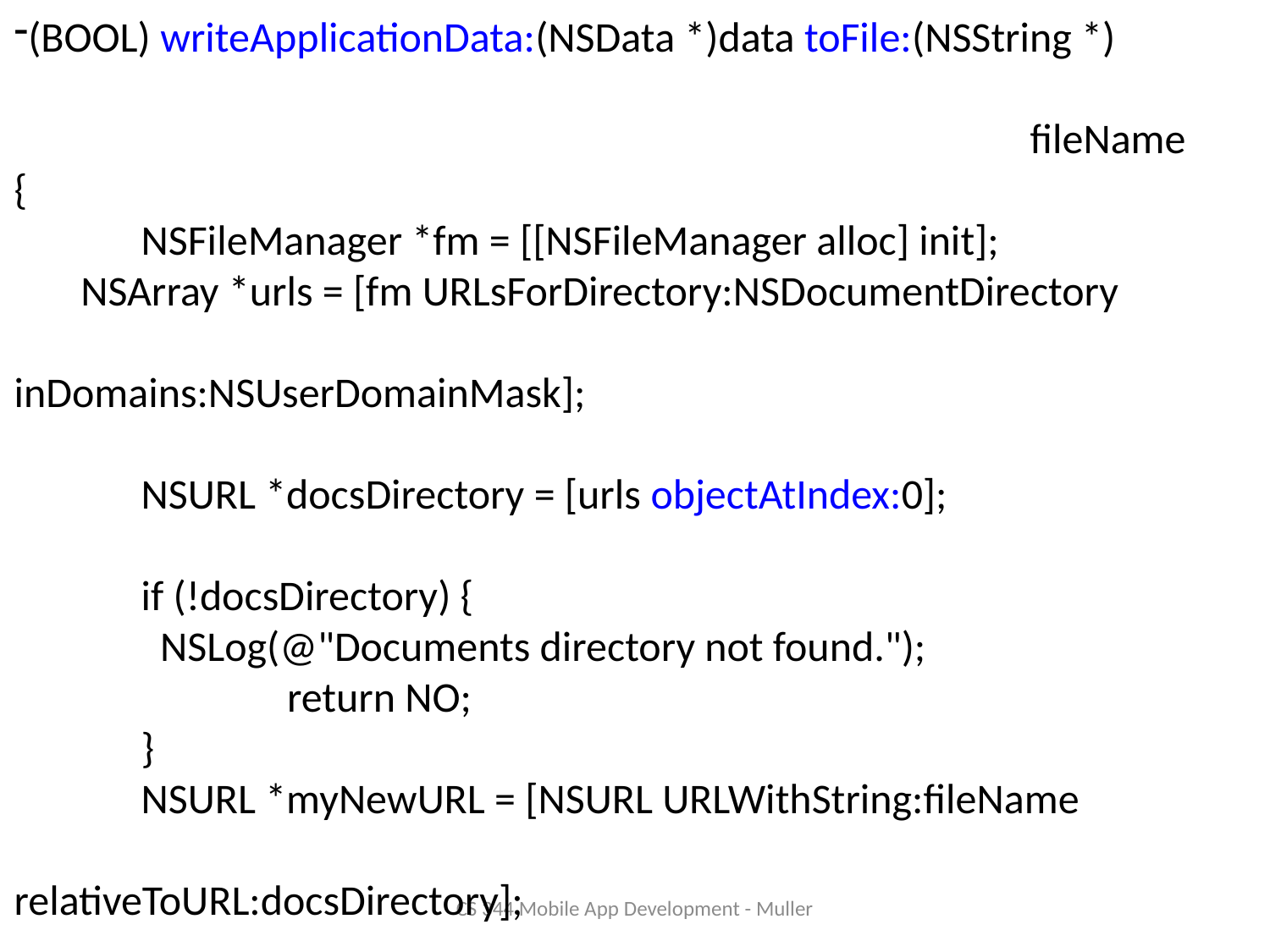

(BOOL) writeApplicationData:(NSData *)data toFile:(NSString *)
																	fileName
{
	NSFileManager *fm = [[NSFileManager alloc] init];
       NSArray *urls = [fm URLsForDirectory:NSDocumentDirectory 								inDomains:NSUserDomainMask];

	NSURL *docsDirectory = [urls objectAtIndex:0];

    	if (!docsDirectory) {
       	  NSLog(@"Documents directory not found.");
      		  return NO;
     	}
	NSURL *myNewURL = [NSURL URLWithString:fileName 								relativeToURL:docsDirectory];

 return ([data writeToURL:myNewURL atomically:YES]);
 }
CS 344 Mobile App Development - Muller